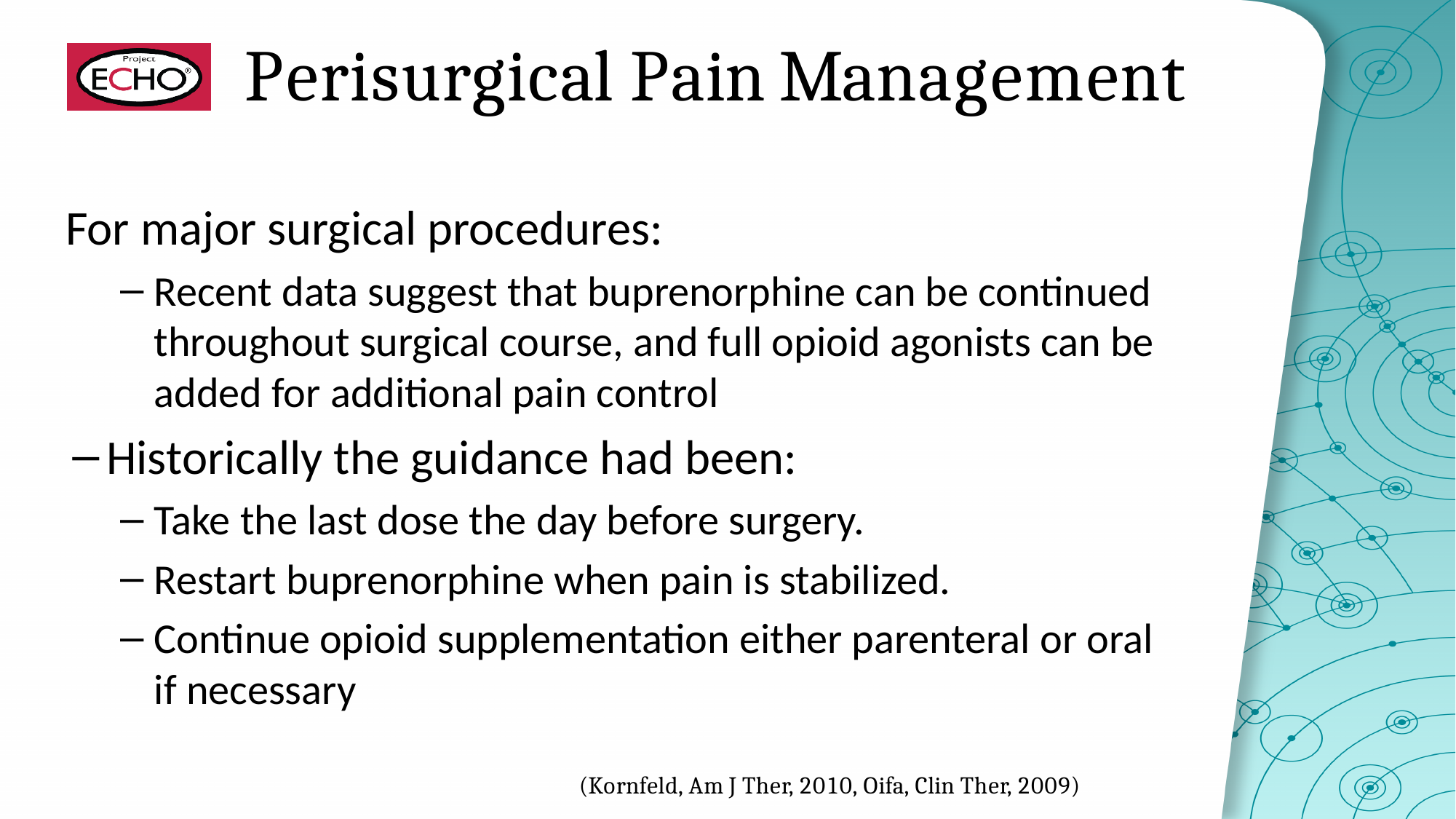

# Perisurgical Pain Management
For major surgical procedures:
Recent data suggest that buprenorphine can be continued throughout surgical course, and full opioid agonists can be added for additional pain control
Historically the guidance had been:
Take the last dose the day before surgery.
Restart buprenorphine when pain is stabilized.
Continue opioid supplementation either parenteral or oral if necessary
(Kornfeld, Am J Ther, 2010, Oifa, Clin Ther, 2009)